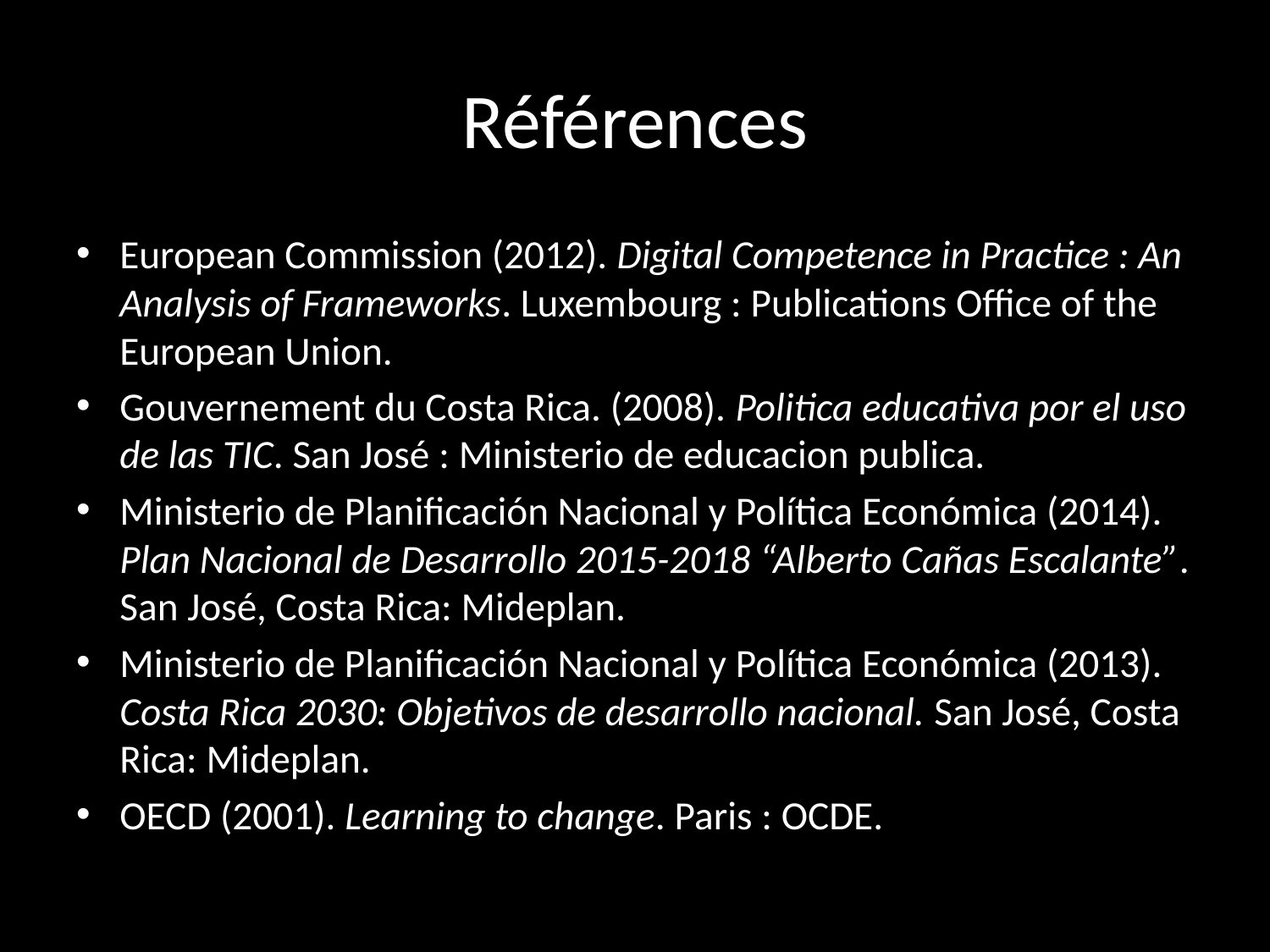

# Références
European Commission (2012). Digital Competence in Practice : An Analysis of Frameworks. Luxembourg : Publications Office of the European Union.
Gouvernement du Costa Rica. (2008). Politica educativa por el uso de las TIC. San José : Ministerio de educacion publica.
Ministerio de Planificación Nacional y Política Económica (2014). Plan Nacional de Desarrollo 2015-2018 “Alberto Cañas Escalante”. San José, Costa Rica: Mideplan.
Ministerio de Planificación Nacional y Política Económica (2013). Costa Rica 2030: Objetivos de desarrollo nacional. San José, Costa Rica: Mideplan.
OECD (2001). Learning to change. Paris : OCDE.